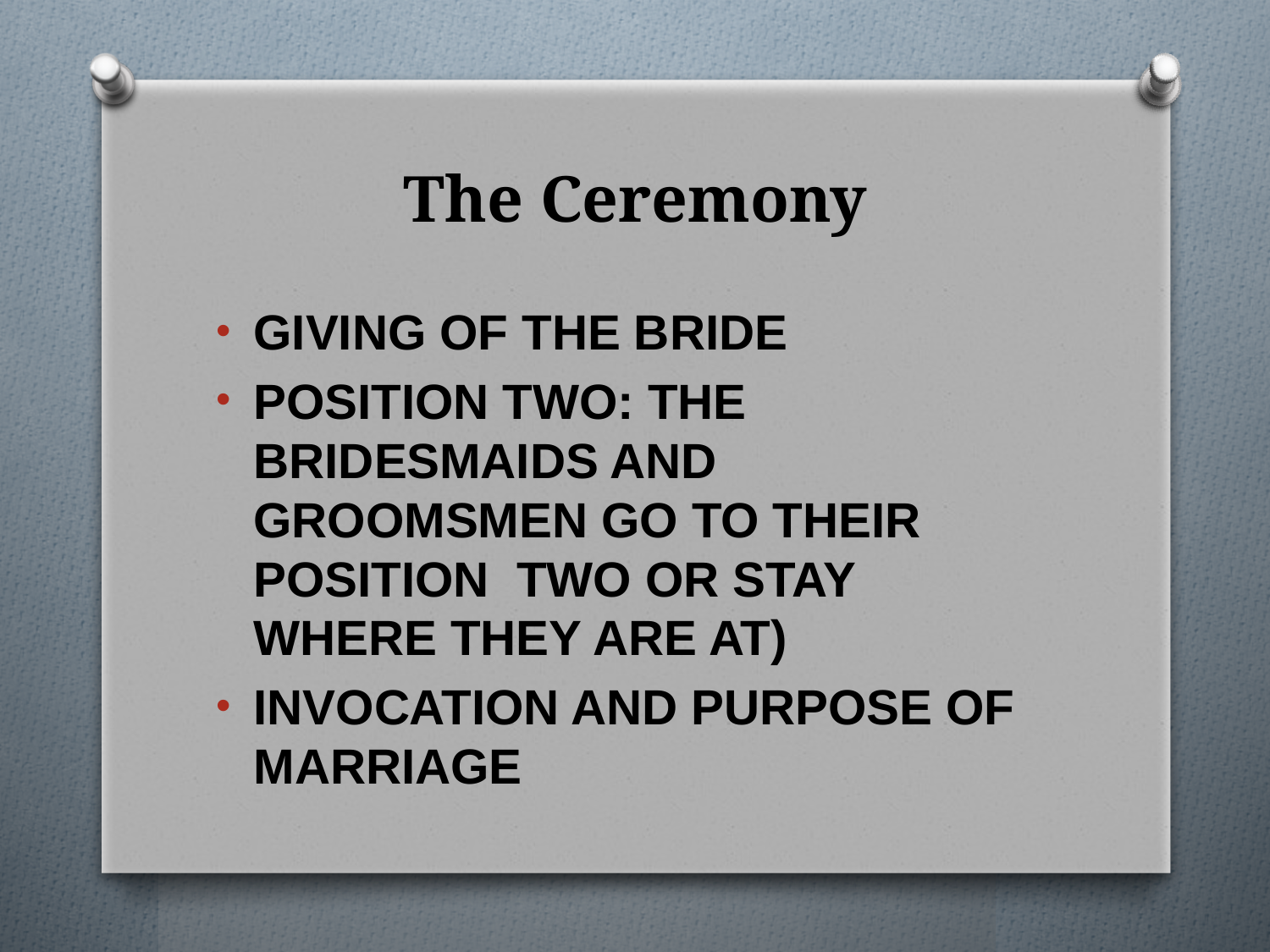

# The Ceremony
Giving of the Bride
position Two: The Bridesmaids and Groomsmen go to their position  two or stay where they are at)
invocation and purpose of marriage